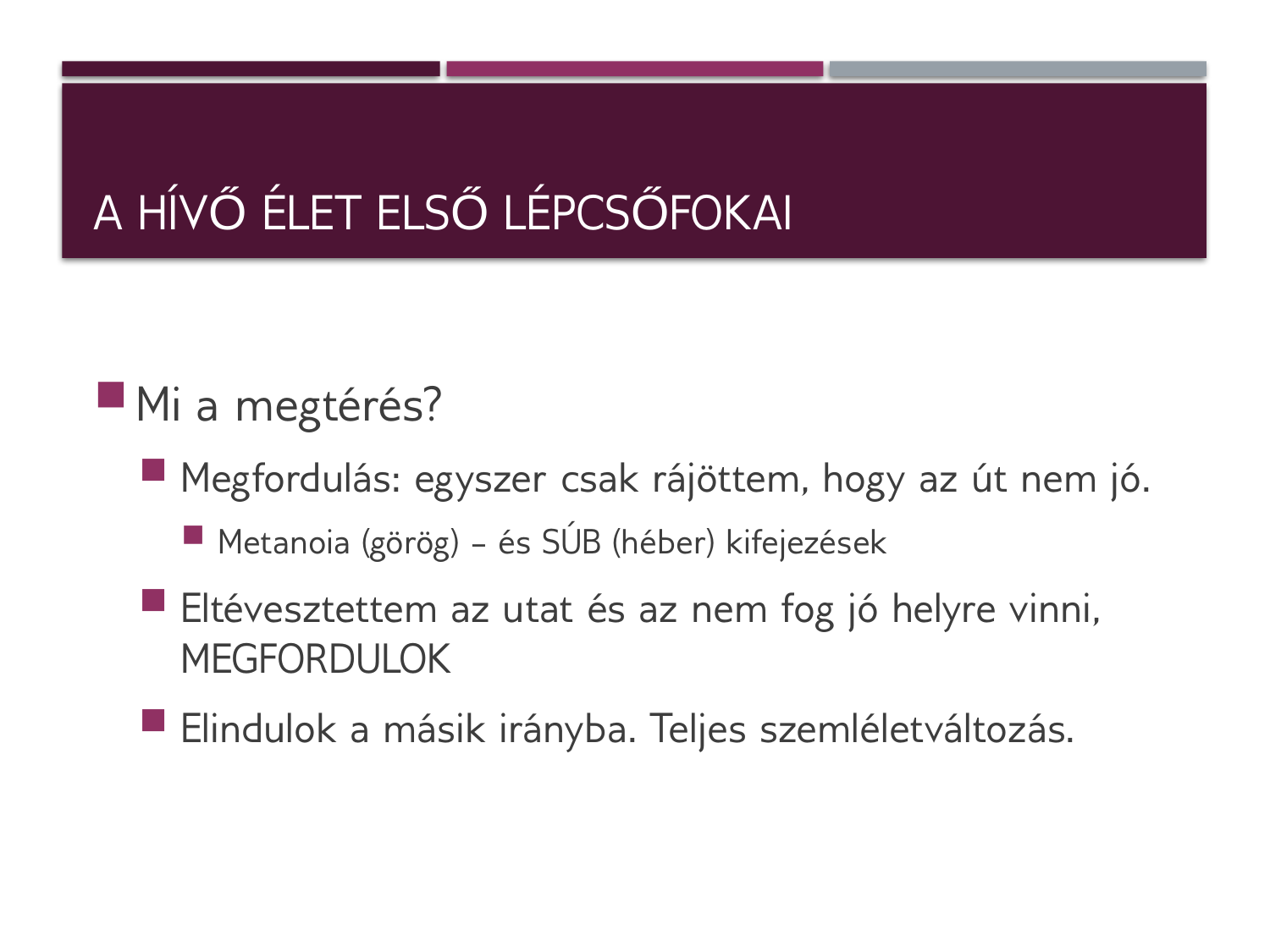

# A hívő élet első lépcsőfokai
Mi a megtérés?
Megfordulás: egyszer csak rájöttem, hogy az út nem jó.
Metanoia (görög) – és SÚB (héber) kifejezések
Eltévesztettem az utat és az nem fog jó helyre vinni, MEGFORDULOK
Elindulok a másik irányba. Teljes szemléletváltozás.